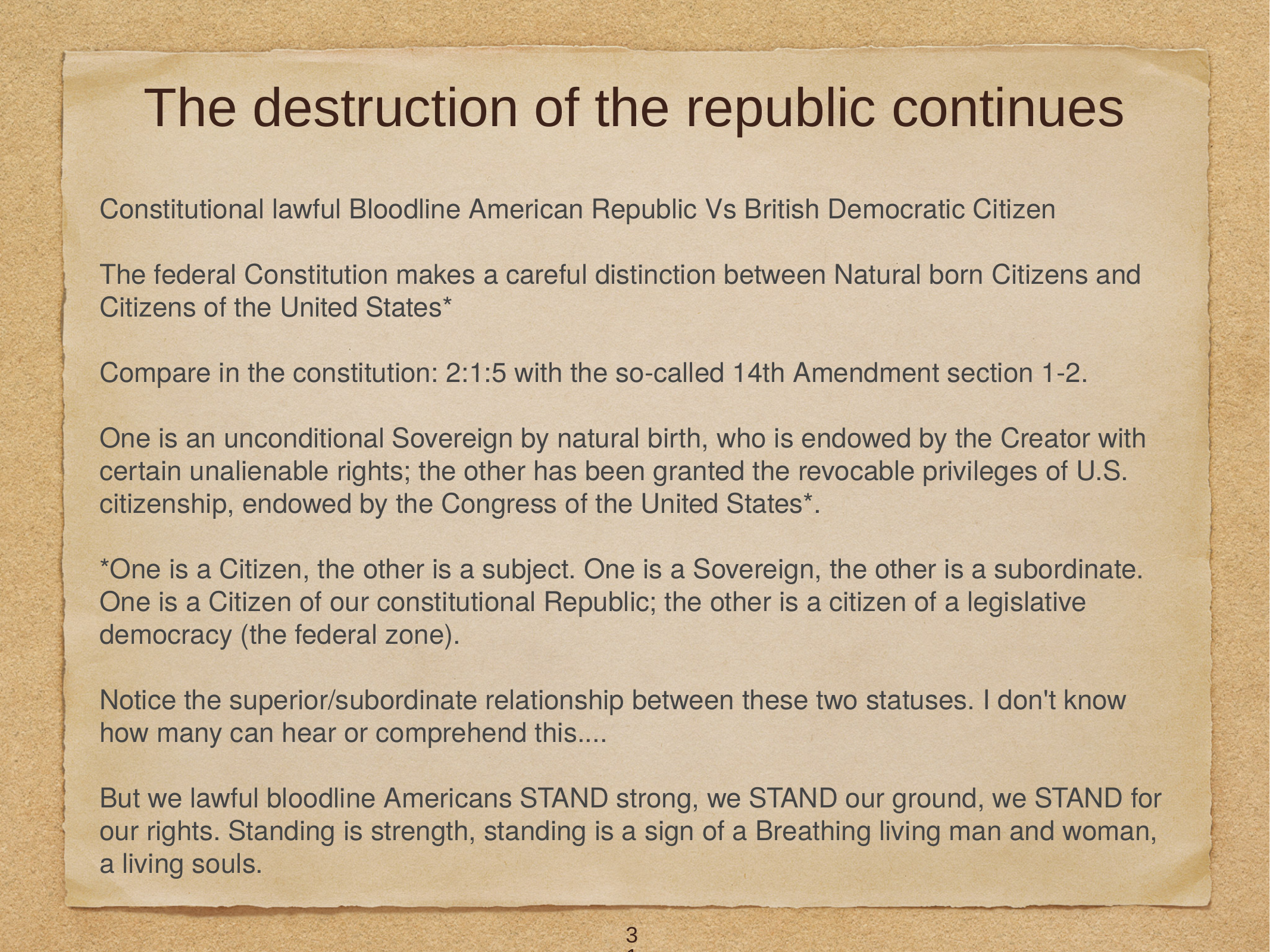

# The destruction of the republic continues
Constitutional lawful Bloodline American Republic Vs British Democratic Citizen

The federal Constitution makes a careful distinction between Natural born Citizens and Citizens of the United States*

Compare in the constitution: 2:1:5 with the so-called 14th Amendment section 1-2.

One is an unconditional Sovereign by natural birth, who is endowed by the Creator with certain unalienable rights; the other has been granted the revocable privileges of U.S. citizenship, endowed by the Congress of the United States*.

*One is a Citizen, the other is a subject. One is a Sovereign, the other is a subordinate. One is a Citizen of our constitutional Republic; the other is a citizen of a legislative democracy (the federal zone).

Notice the superior/subordinate relationship between these two statuses. I don't know how many can hear or comprehend this....

But we lawful bloodline Americans STAND strong, we STAND our ground, we STAND for our rights. Standing is strength, standing is a sign of a Breathing living man and woman, a living souls.
31